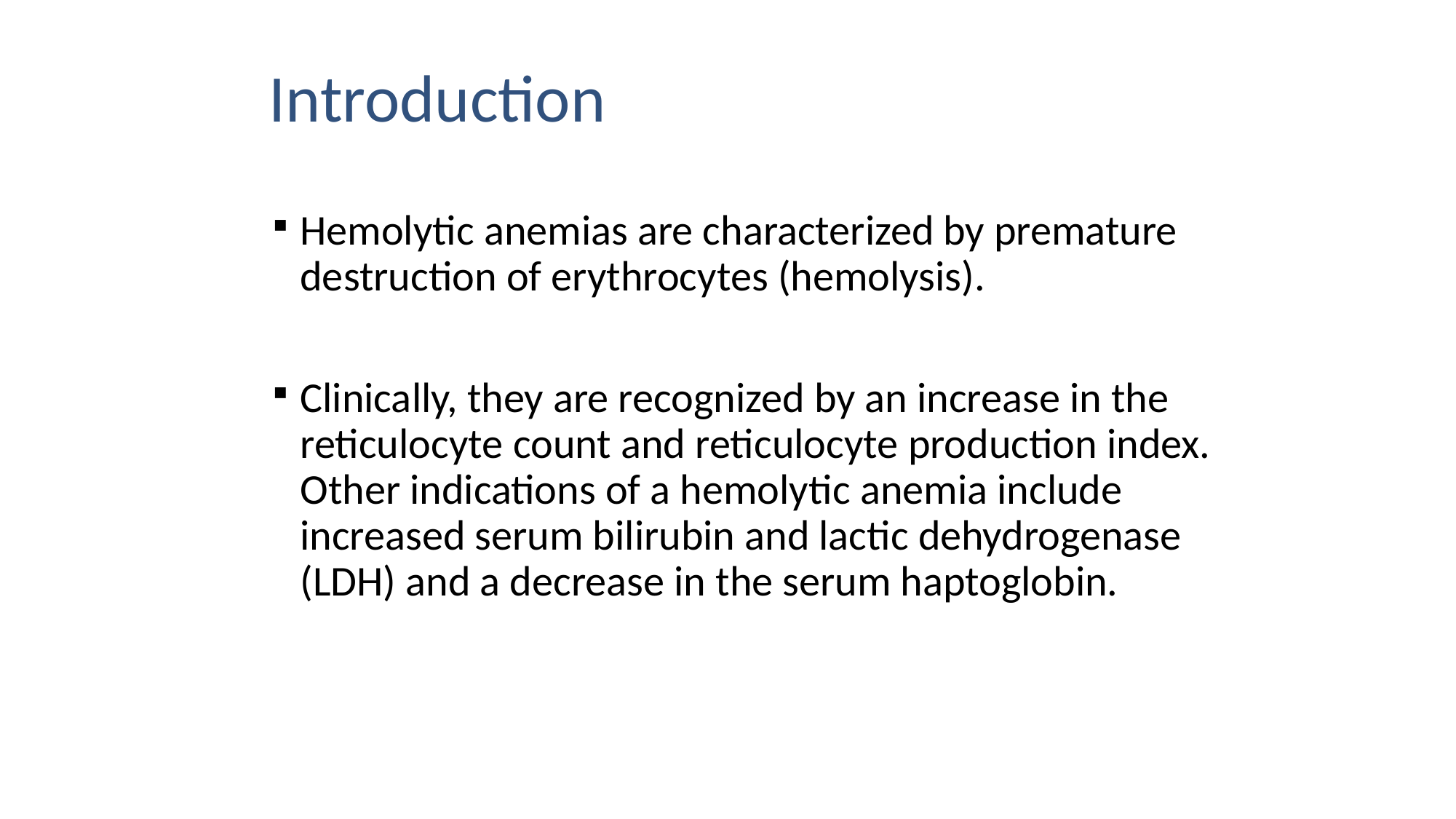

Introduction
Hemolytic anemias are characterized by premature destruction of erythrocytes (hemolysis).

Clinically, they are recognized by an increase in the reticulocyte count and reticulocyte production index. Other indications of a hemolytic anemia include increased serum bilirubin and lactic dehydrogenase (LDH) and a decrease in the serum haptoglobin.